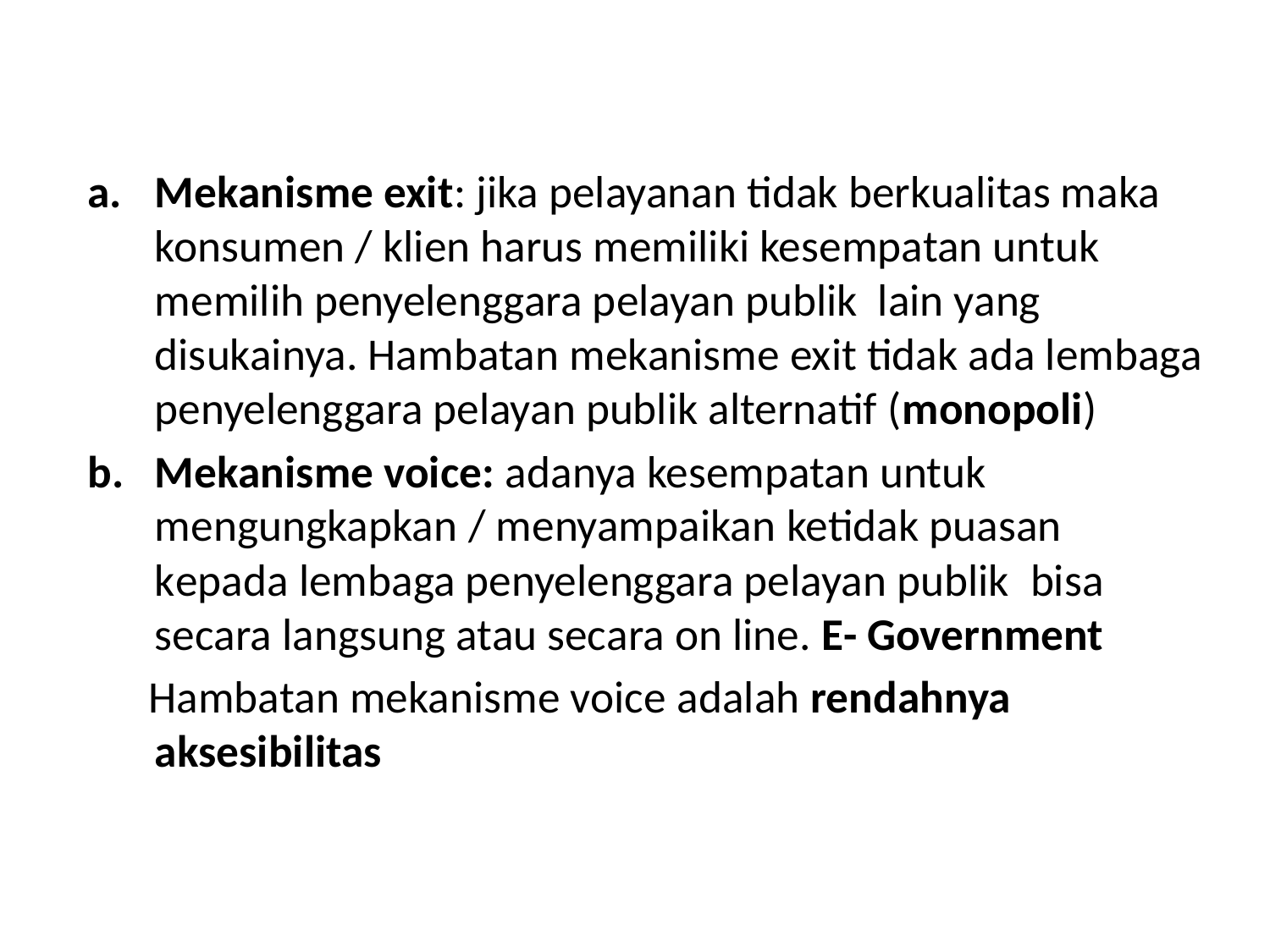

#
Mekanisme exit: jika pelayanan tidak berkualitas maka konsumen / klien harus memiliki kesempatan untuk memilih penyelenggara pelayan publik  lain yang disukainya. Hambatan mekanisme exit tidak ada lembaga penyelenggara pelayan publik alternatif (monopoli)
Mekanisme voice: adanya kesempatan untuk  mengungkapkan / menyampaikan ketidak puasan kepada lembaga penyelenggara pelayan publik  bisa secara langsung atau secara on line. E- Government
      Hambatan mekanisme voice adalah rendahnya aksesibilitas